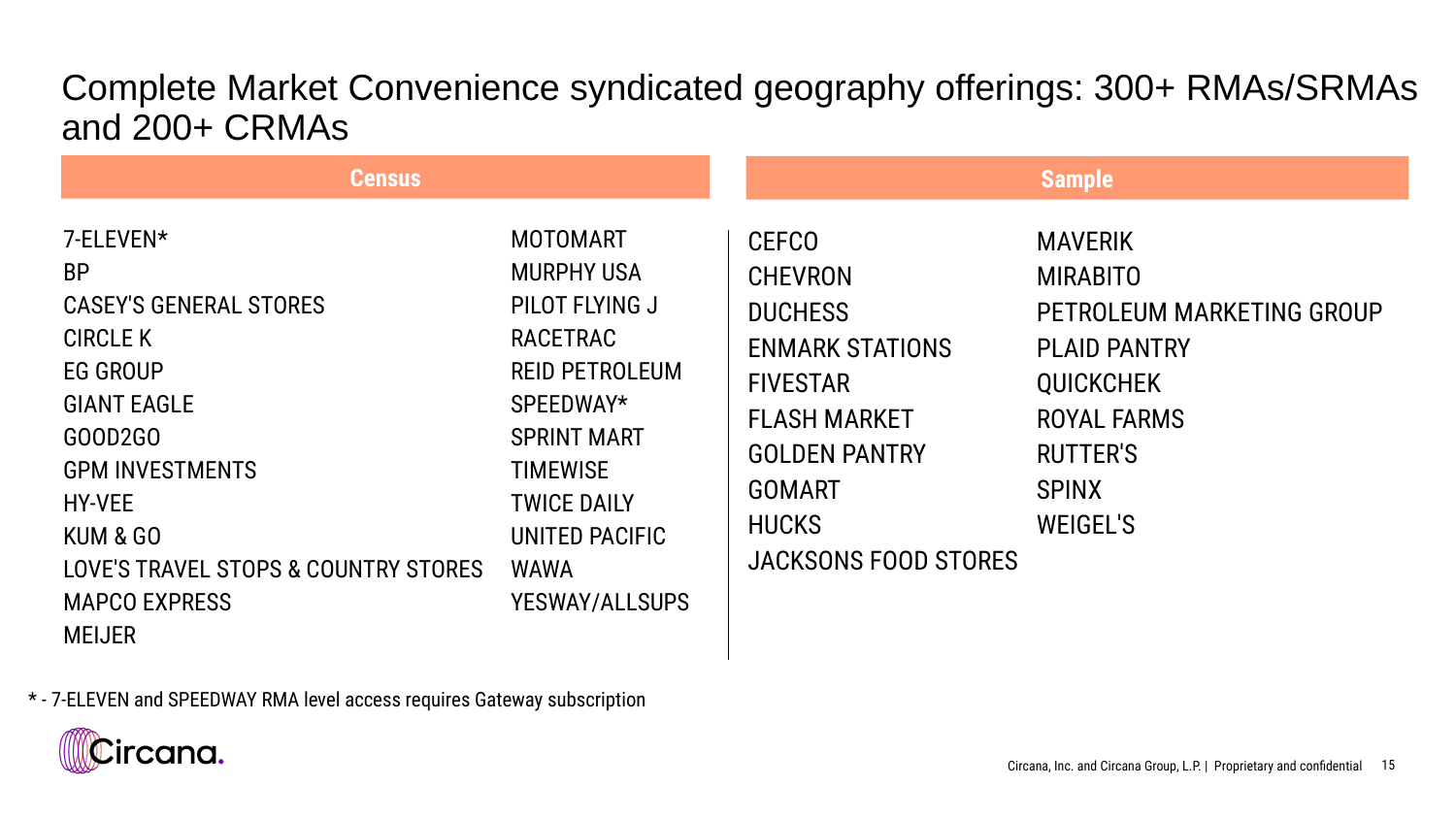

# Complete Market Convenience syndicated geography offerings: 300+ RMAs/SRMAs and 200+ CRMAs
Census
Sample
| 7-ELEVEN\* | MOTOMART |
| --- | --- |
| BP | MURPHY USA |
| CASEY'S GENERAL STORES | PILOT FLYING J |
| CIRCLE K | RACETRAC |
| EG GROUP | REID PETROLEUM |
| GIANT EAGLE | SPEEDWAY\* |
| GOOD2GO | SPRINT MART |
| GPM INVESTMENTS | TIMEWISE |
| HY-VEE | TWICE DAILY |
| KUM & GO | UNITED PACIFIC |
| LOVE'S TRAVEL STOPS & COUNTRY STORES | WAWA |
| MAPCO EXPRESS | YESWAY/ALLSUPS |
| MEIJER |  |
| CEFCO | MAVERIK |
| --- | --- |
| CHEVRON | MIRABITO |
| DUCHESS | PETROLEUM MARKETING GROUP |
| ENMARK STATIONS | PLAID PANTRY |
| FIVESTAR | QUICKCHEK |
| FLASH MARKET | ROYAL FARMS |
| GOLDEN PANTRY | RUTTER'S |
| GOMART | SPINX |
| HUCKS | WEIGEL'S |
| JACKSONS FOOD STORES |  |
* - 7-ELEVEN and SPEEDWAY RMA level access requires Gateway subscription